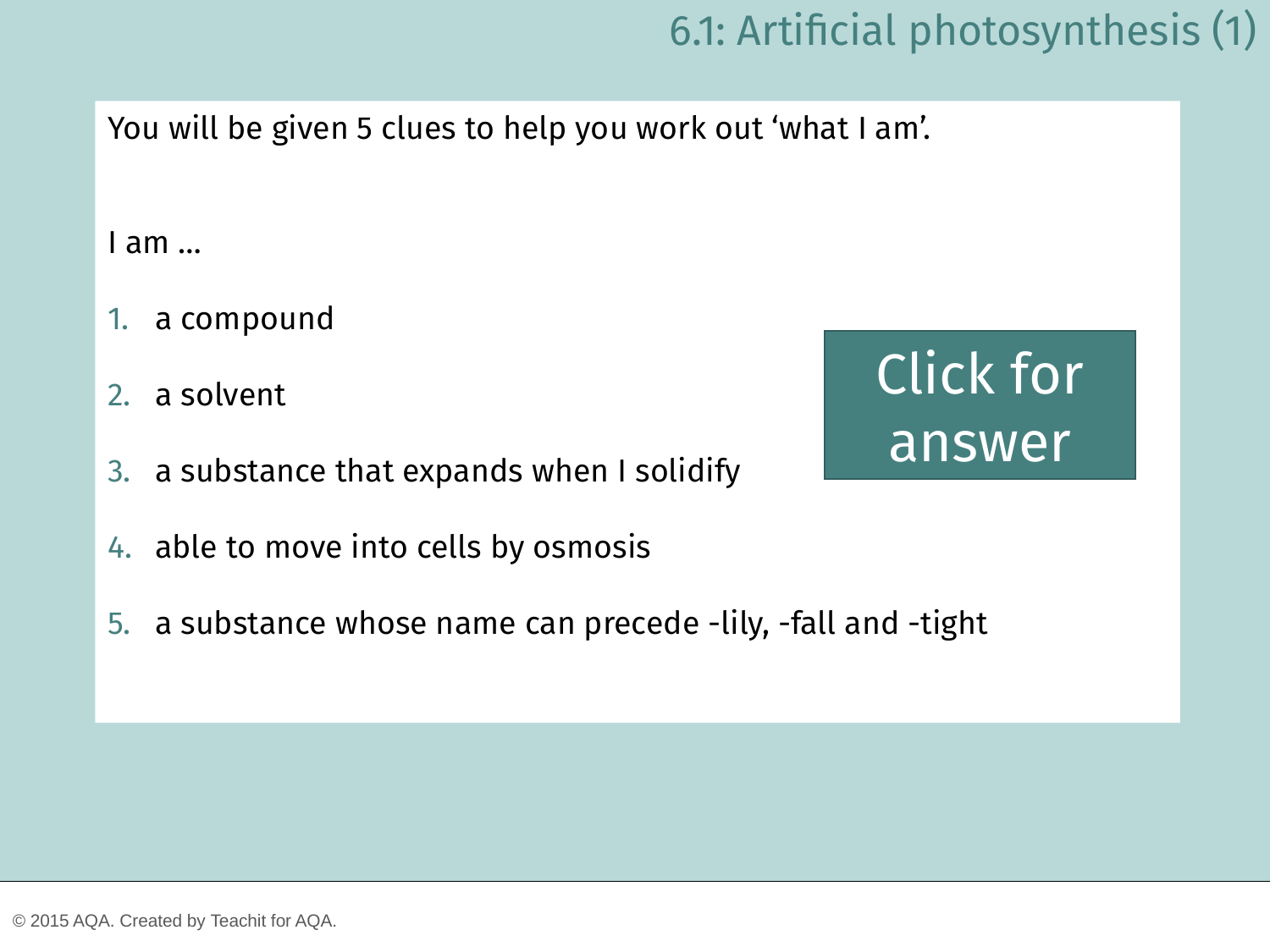

6.1: Artificial photosynthesis (1)
You will be given 5 clues to help you work out ‘what I am’.

I am …

a compound

a solvent

a substance that expands when I solidify

able to move into cells by osmosis

a substance whose name can precede -lily, -fall and -tight

Click for answer
water